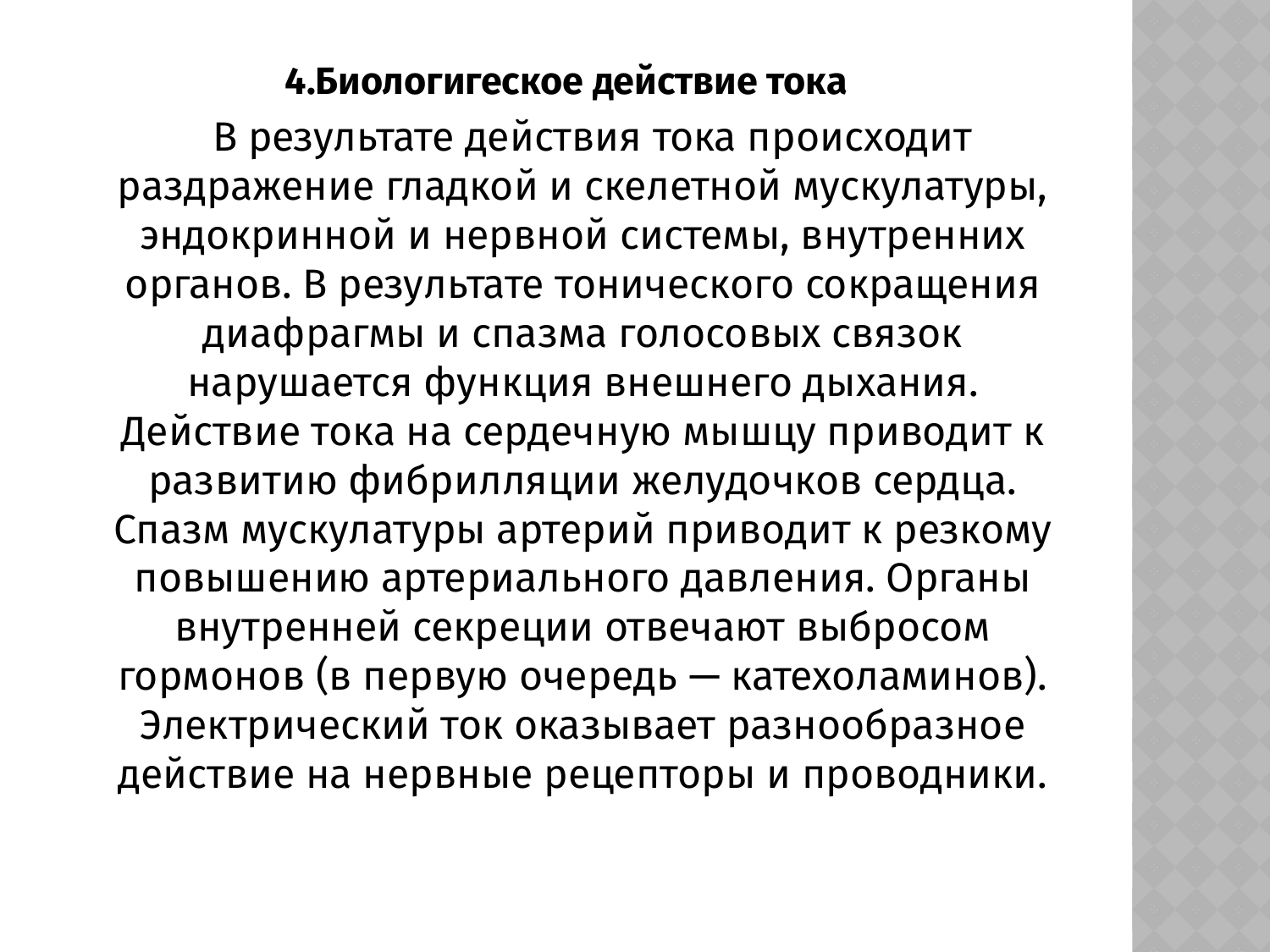

4.Биологигеское действие тока
     В результате действия тока происходит раздражение гладкой и скелетной мускулатуры, эндокринной и нервной системы, внутренних органов. В результате тонического сокращения диафрагмы и спазма голосовых связок нарушается функция внешнего дыхания. Действие тока на сердечную мышцу приводит к развитию фибрилляции желудочков сердца. Спазм мускулатуры артерий приводит к резкому повышению артериального давления. Органы внутренней секреции отвечают выбросом гормонов (в первую очередь — катехоламинов). Электрический ток оказывает разнообразное действие на нервные рецепторы и проводники.